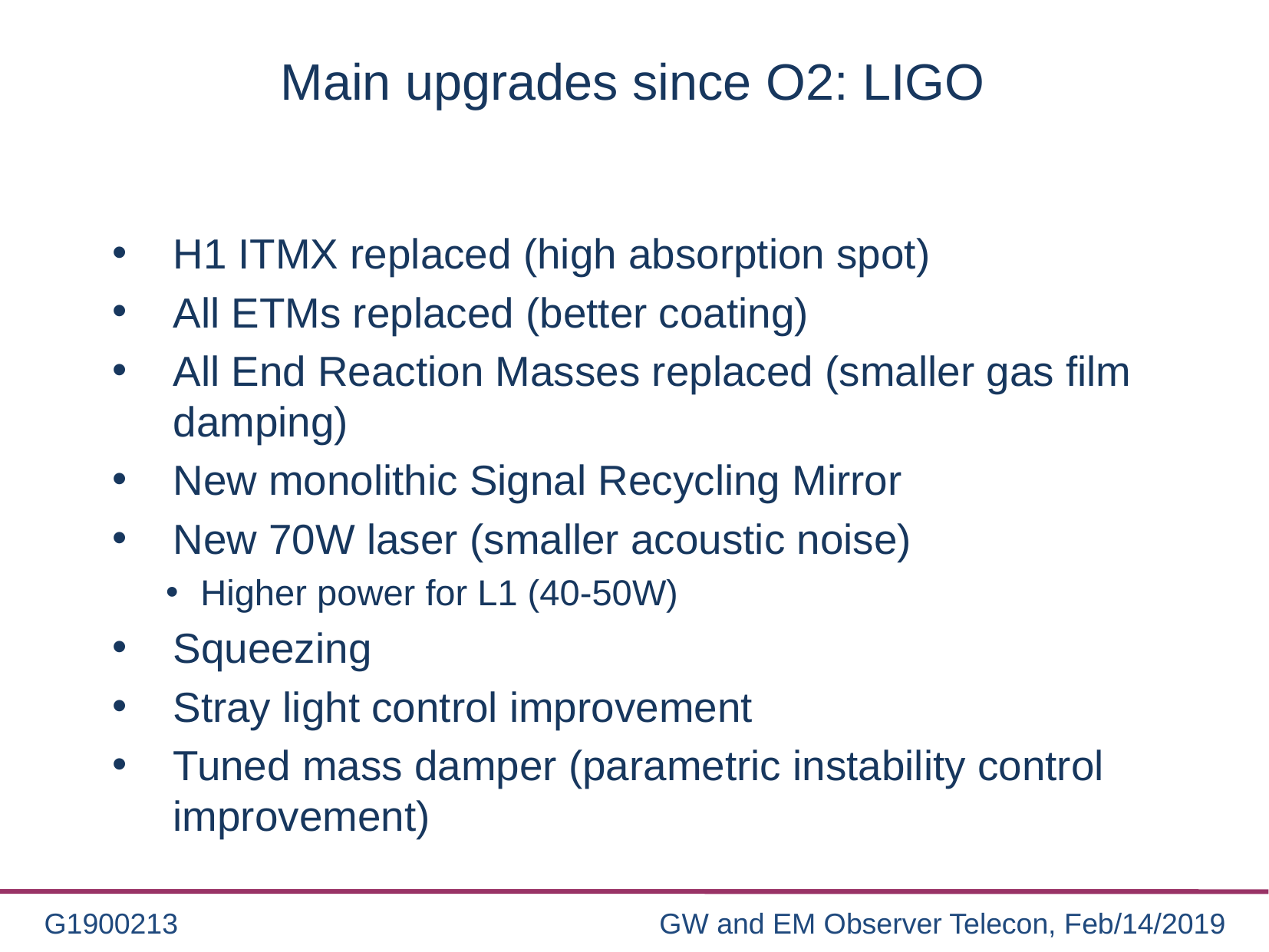

# Main upgrades since O2: LIGO
H1 ITMX replaced (high absorption spot)
All ETMs replaced (better coating)
All End Reaction Masses replaced (smaller gas film damping)
New monolithic Signal Recycling Mirror
New 70W laser (smaller acoustic noise)
Higher power for L1 (40-50W)
Squeezing
Stray light control improvement
Tuned mass damper (parametric instability control improvement)